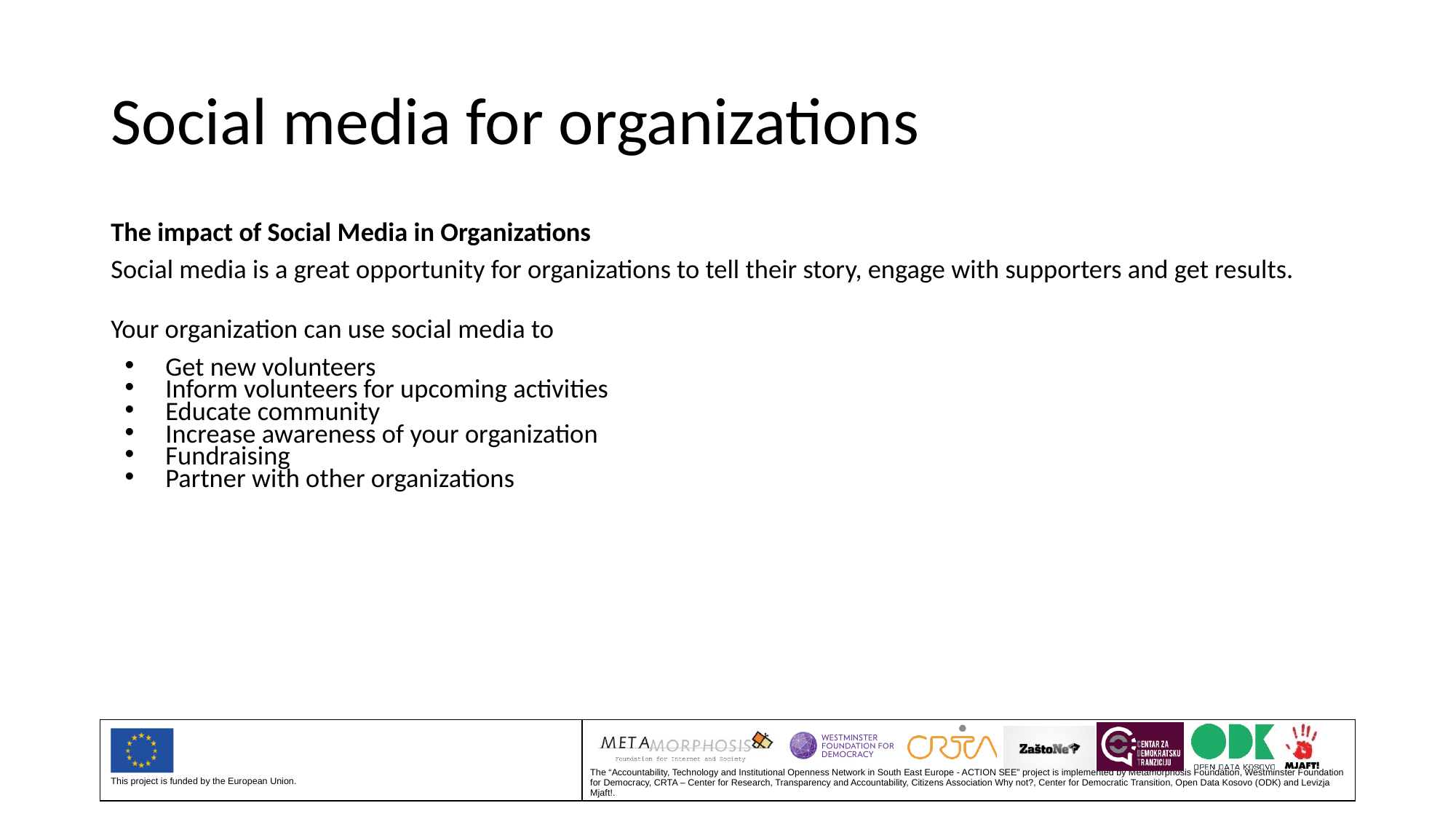

# Social media for organizations
The impact of Social Media in Organizations
Social media is a great opportunity for organizations to tell their story, engage with supporters and get results.
Your organization can use social media to
Get new volunteers
Inform volunteers for upcoming activities
Educate community
Increase awareness of your organization
Fundraising
Partner with other organizations